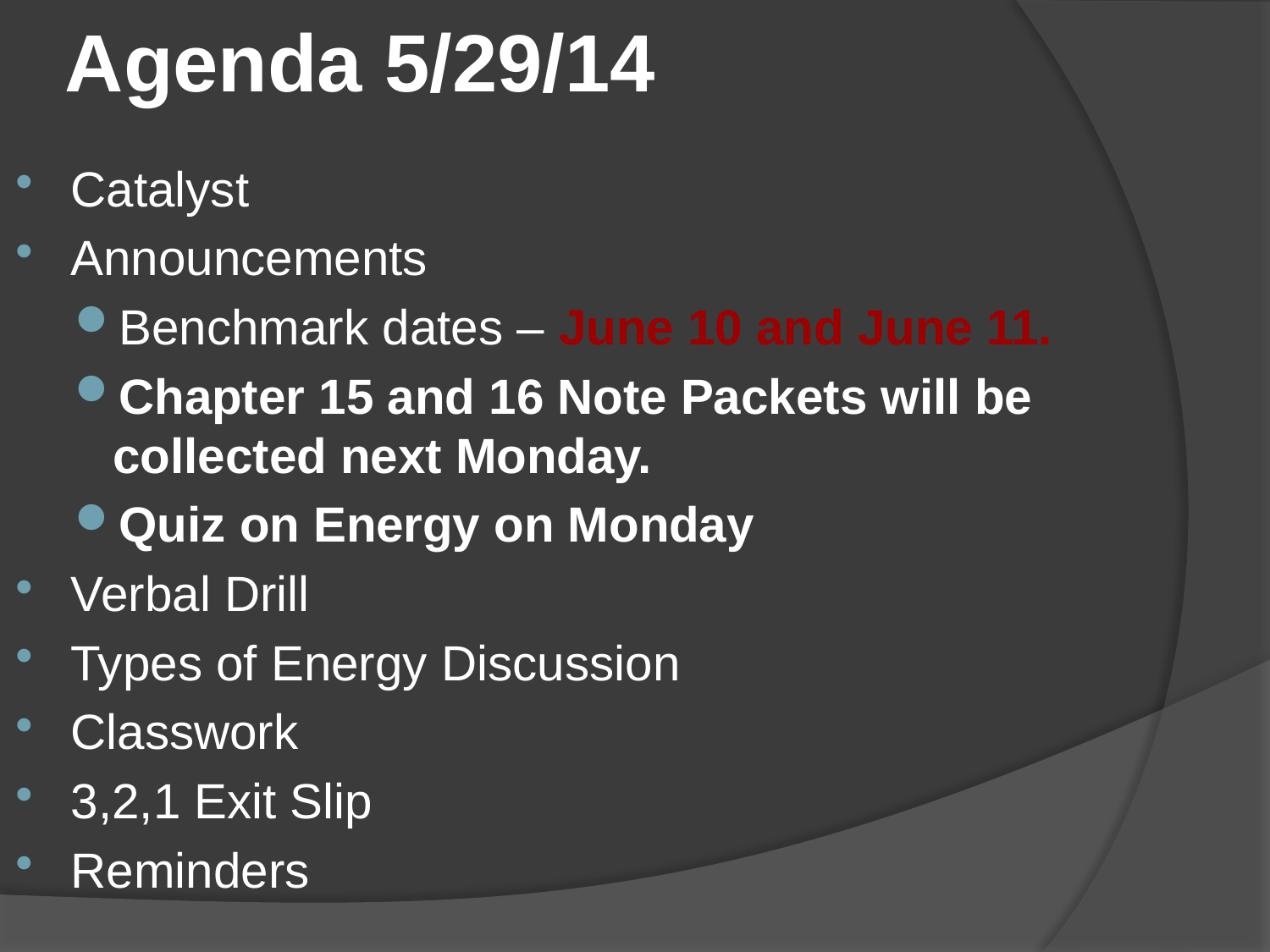

# Agenda 5/29/14
Catalyst
Announcements
Benchmark dates – June 10 and June 11.
Chapter 15 and 16 Note Packets will be collected next Monday.
Quiz on Energy on Monday
Verbal Drill
Types of Energy Discussion
Classwork
3,2,1 Exit Slip
Reminders